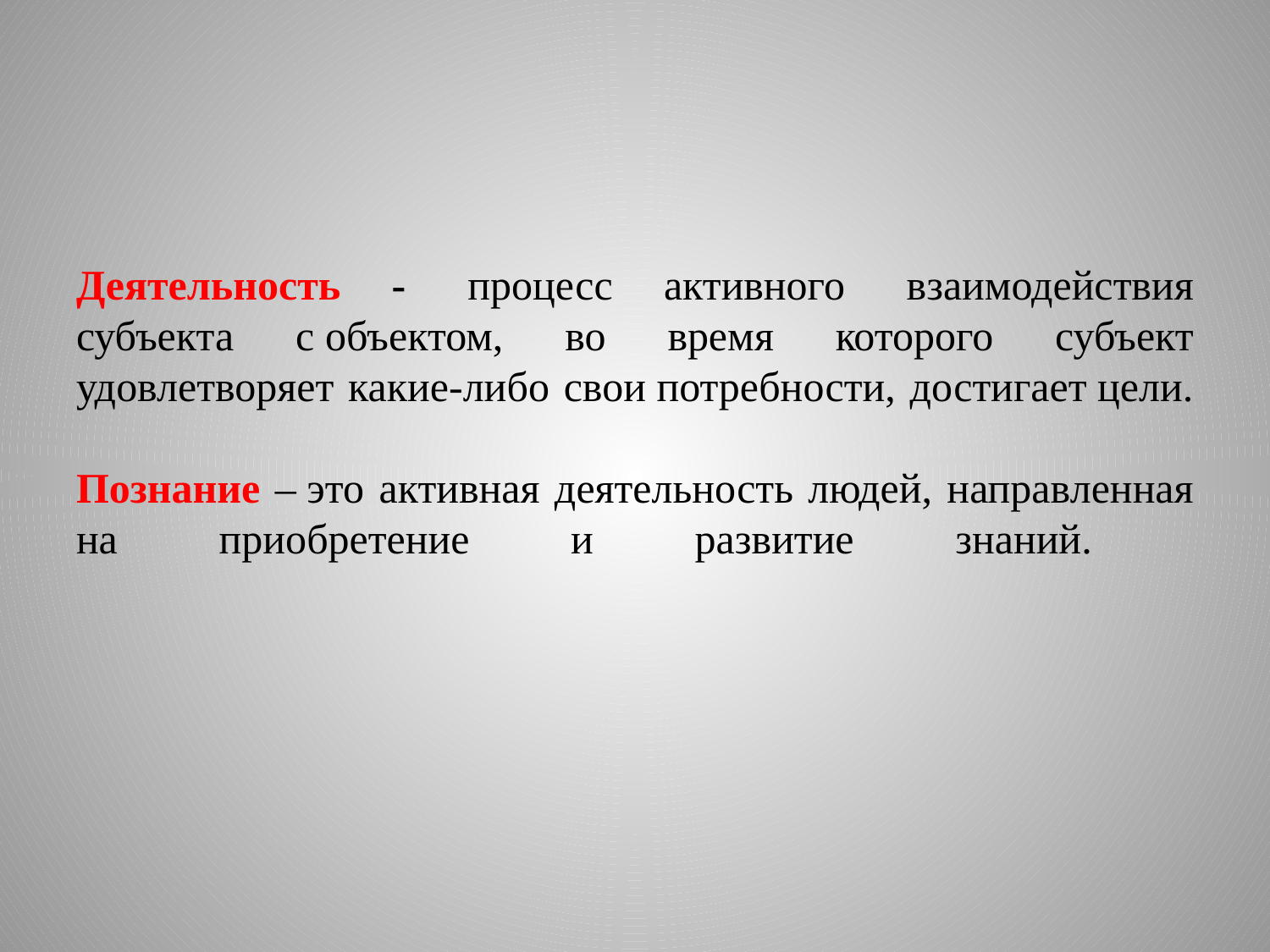

# Деятельность -  процесс активного  взаимодействия субъекта с объектом, во время которого субъект удовлетворяет какие-либо свои потребности, достигает цели. Познание – это активная деятельность людей, направленная на приобретение и развитие знаний.